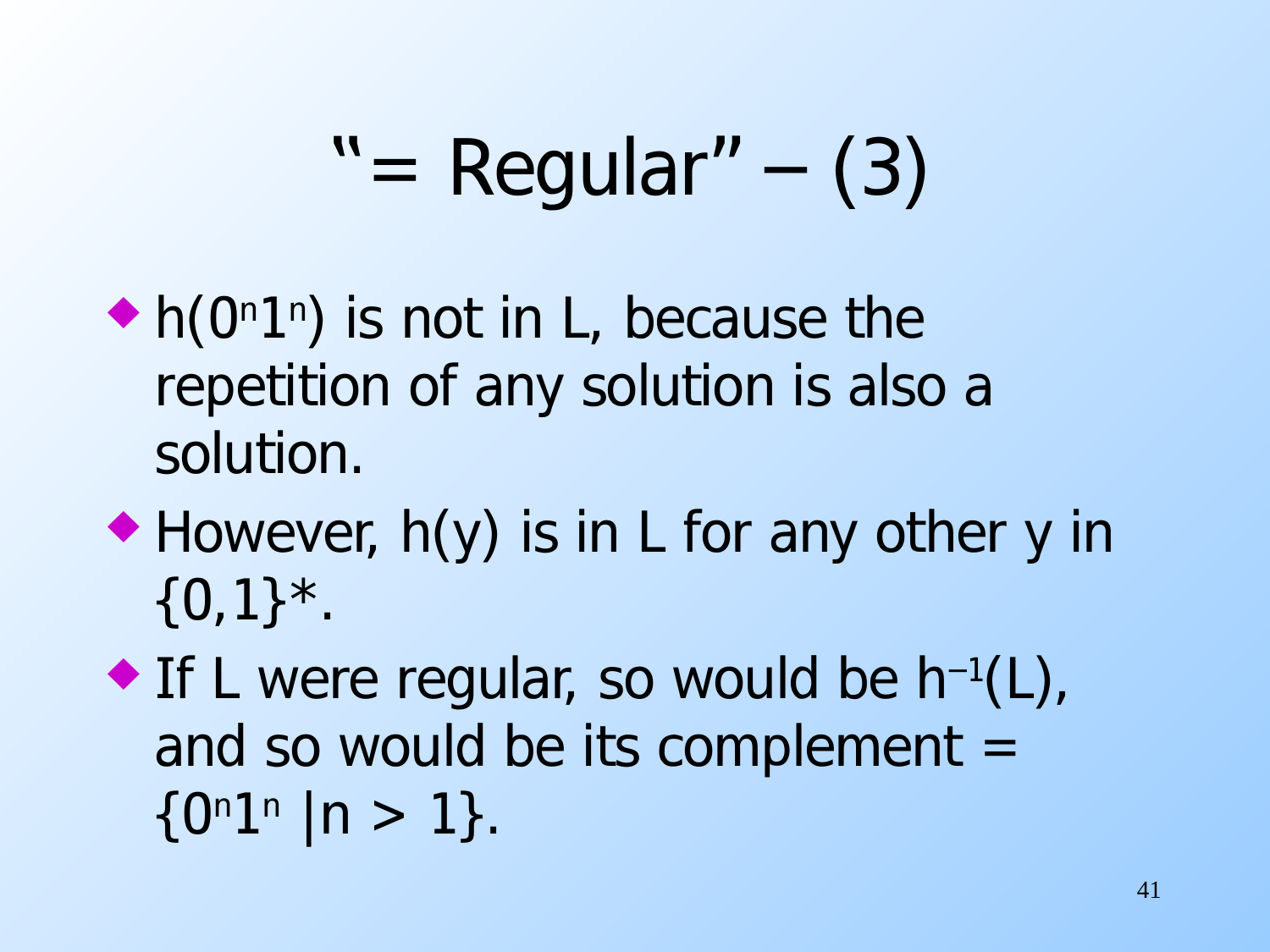

# “= Regular” – (3)
h(0n1n) is not in L, because the repetition of any solution is also a solution.
However, h(y) is in L for any other y in {0,1}*.
If L were regular, so would be h–1(L), and so would be its complement = {0n1n |n > 1}.
41